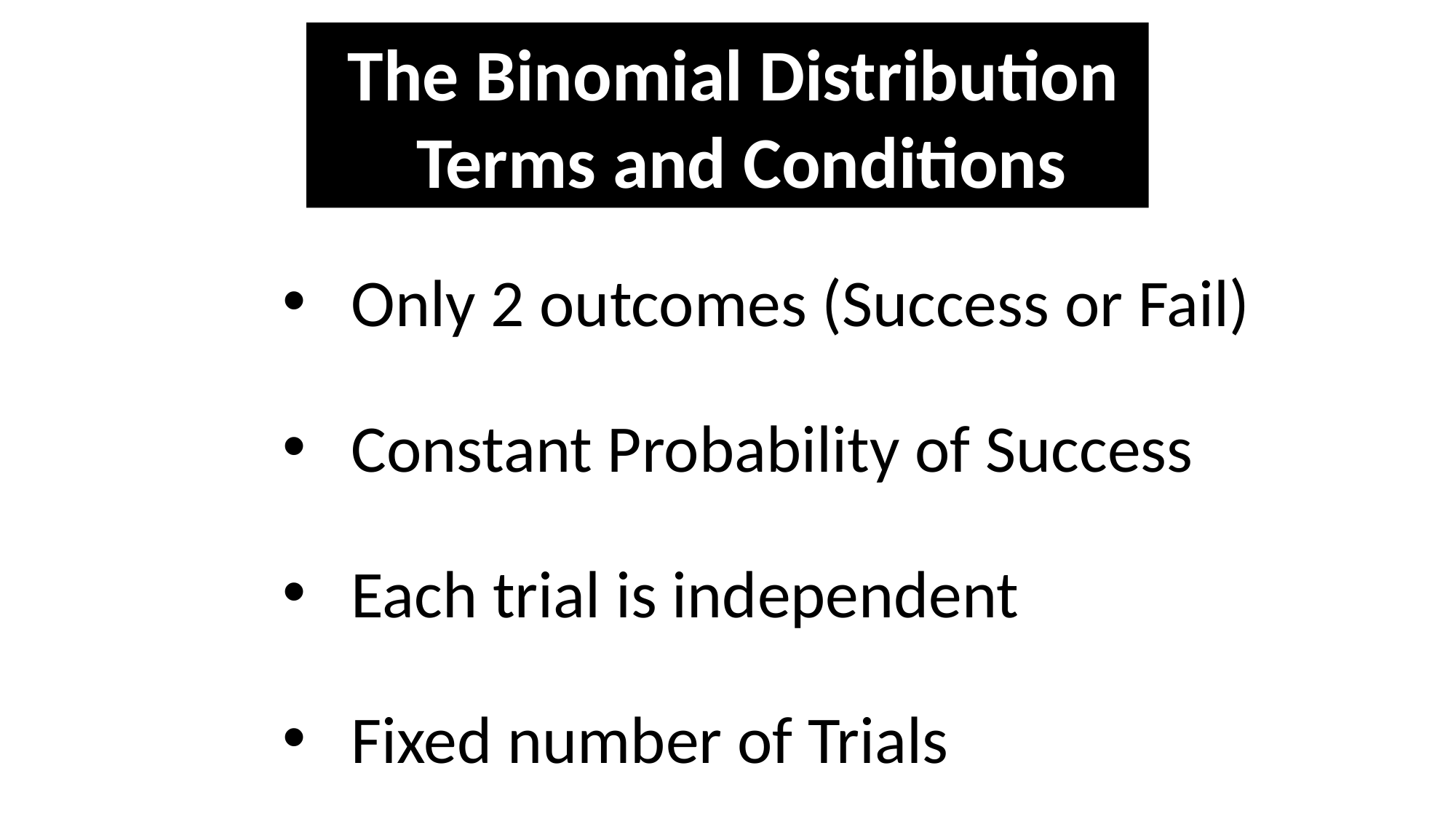

The Binomial Distribution
Terms and Conditions
Only 2 outcomes (Success or Fail)

Constant Probability of Success

Each trial is independent

Fixed number of Trials